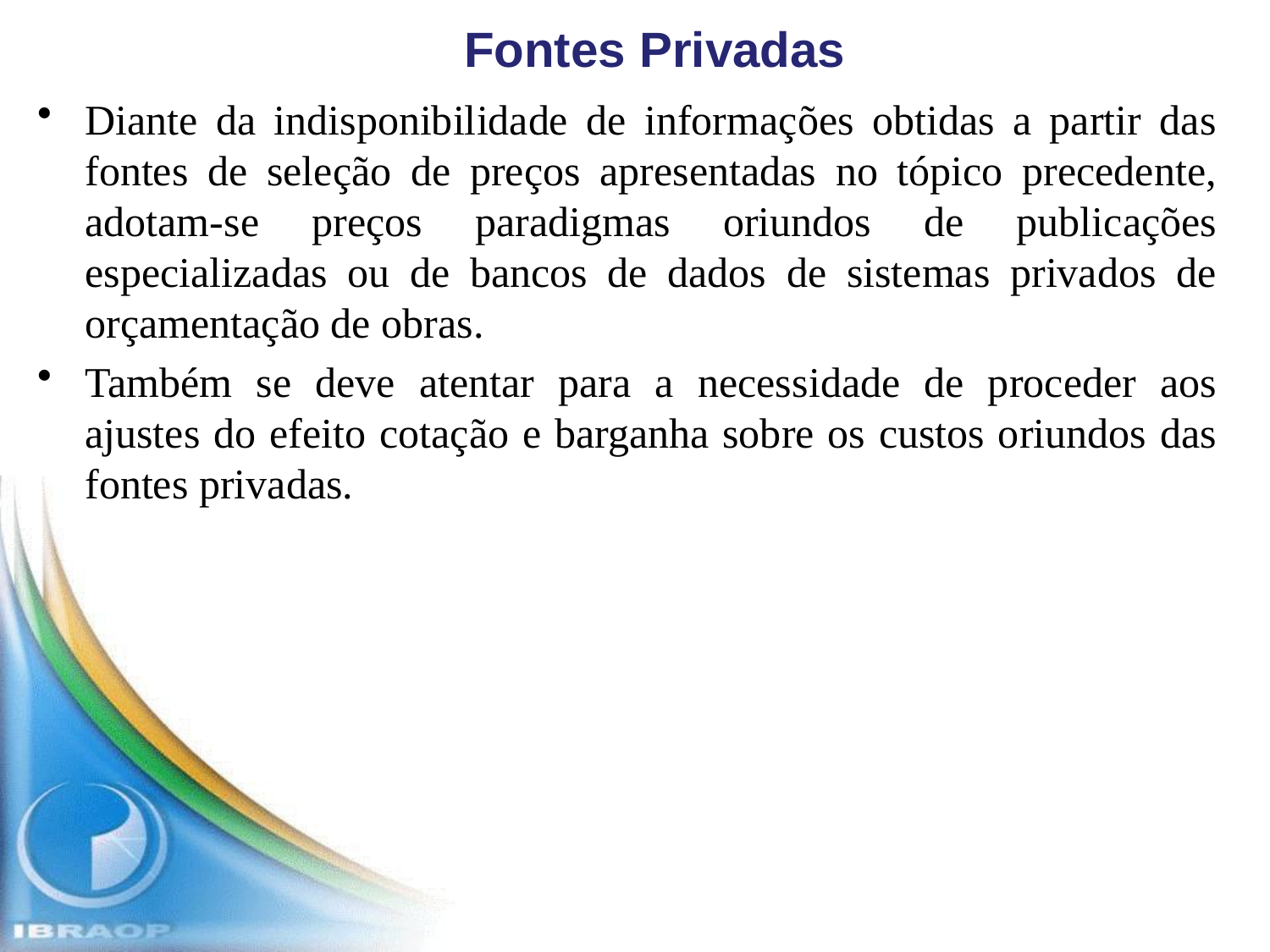

# Fontes Privadas
Diante da indisponibilidade de informações obtidas a partir das fontes de seleção de preços apresentadas no tópico precedente, adotam-se preços paradigmas oriundos de publicações especializadas ou de bancos de dados de sistemas privados de orçamentação de obras.
Também se deve atentar para a necessidade de proceder aos ajustes do efeito cotação e barganha sobre os custos oriundos das fontes privadas.